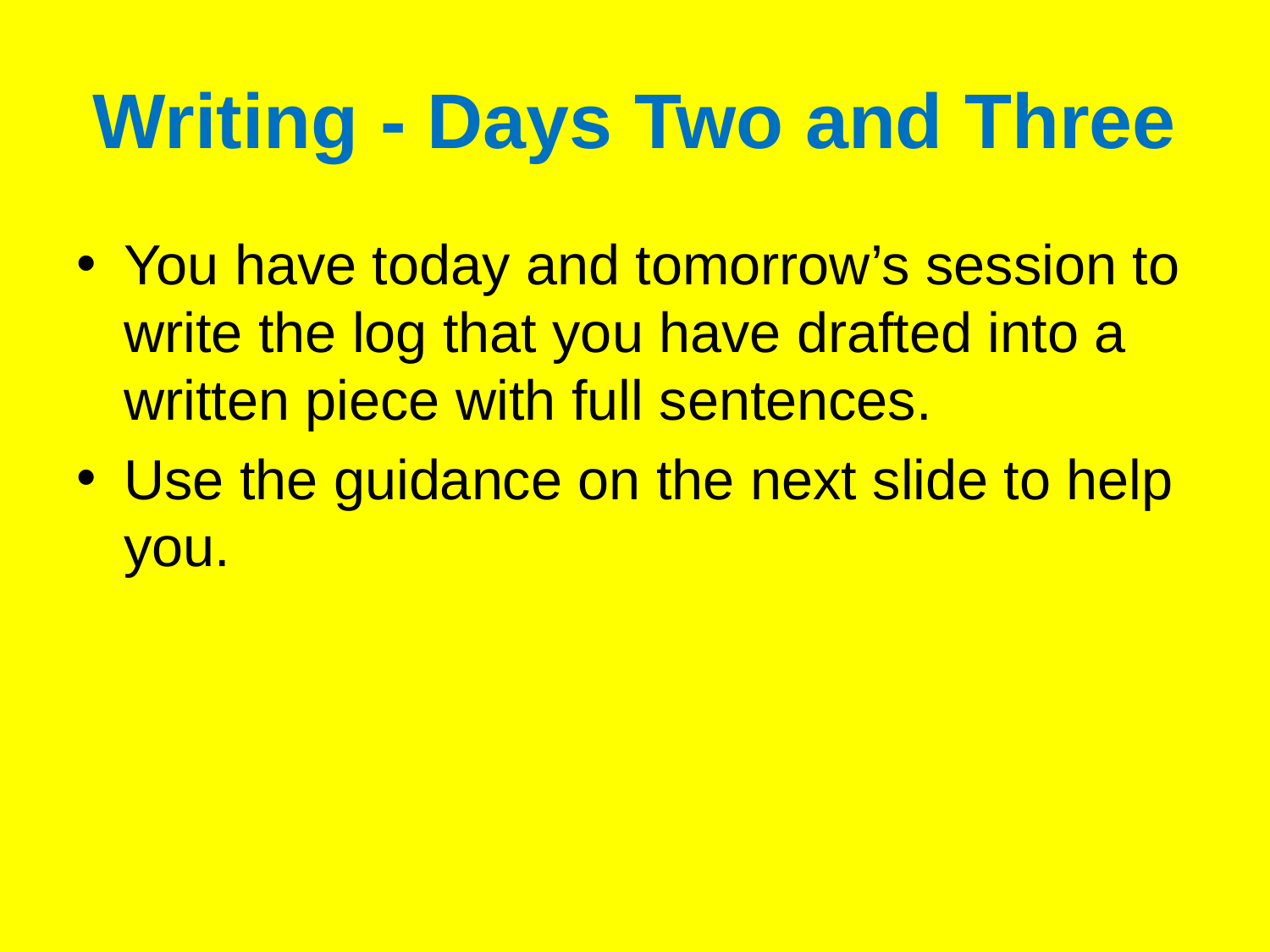

# Writing - Days Two and Three
You have today and tomorrow’s session to write the log that you have drafted into a written piece with full sentences.
Use the guidance on the next slide to help you.